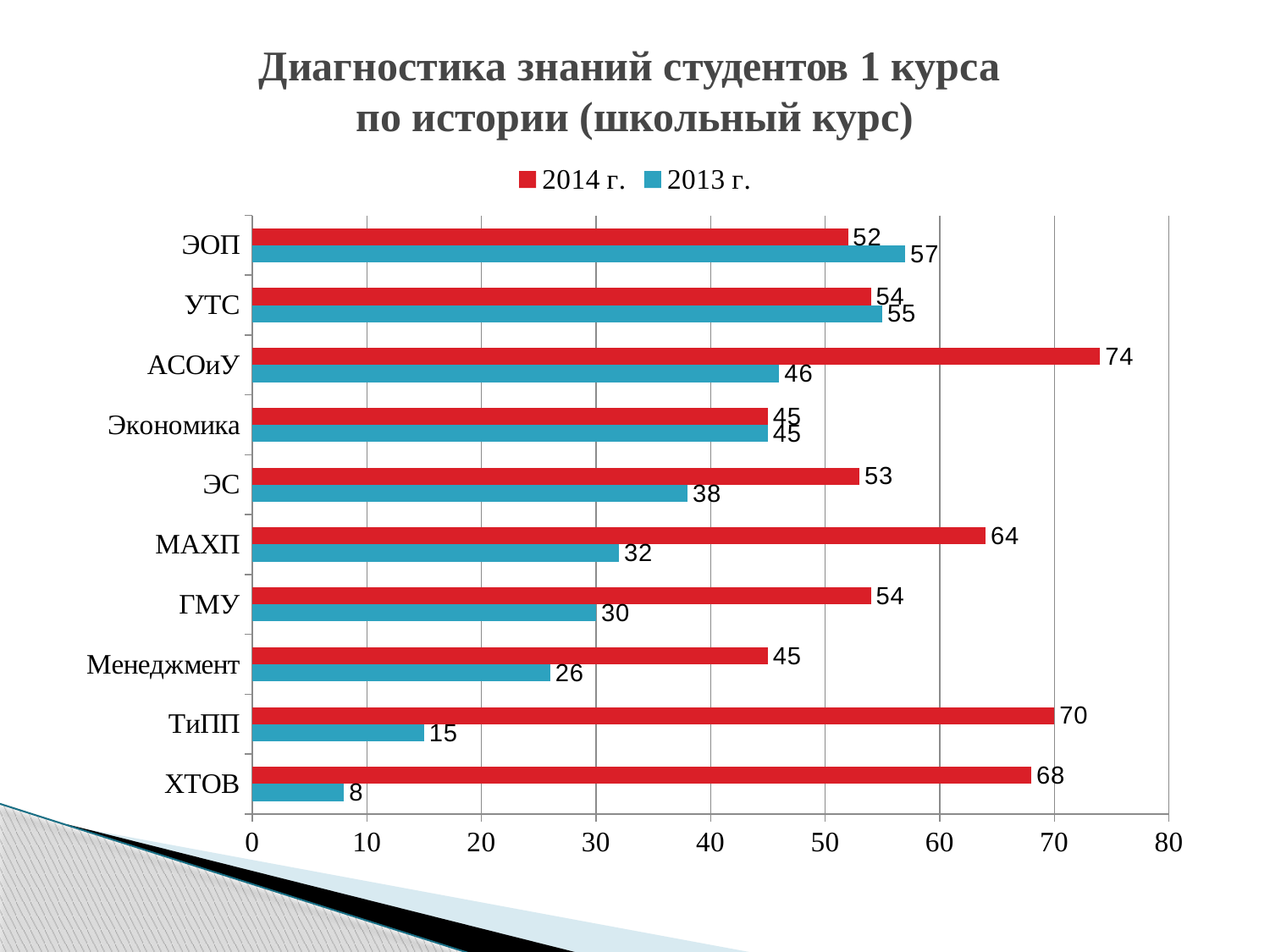

# Диагностика знаний студентов 1 курса по истории (школьный курс)

### Chart

| Category | 2013 г. | 2014 г. |
|---|---|---|
| ХТОВ | 8.0 | 68.0 |
| ТиПП | 15.0 | 70.0 |
| Менеджмент | 26.0 | 45.0 |
| ГМУ | 30.0 | 54.0 |
| МАХП | 32.0 | 64.0 |
| ЭС | 38.0 | 53.0 |
| Экономика | 45.0 | 45.0 |
| АСОиУ | 46.0 | 74.0 |
| УТС | 55.0 | 54.0 |
| ЭОП | 57.0 | 52.0 |